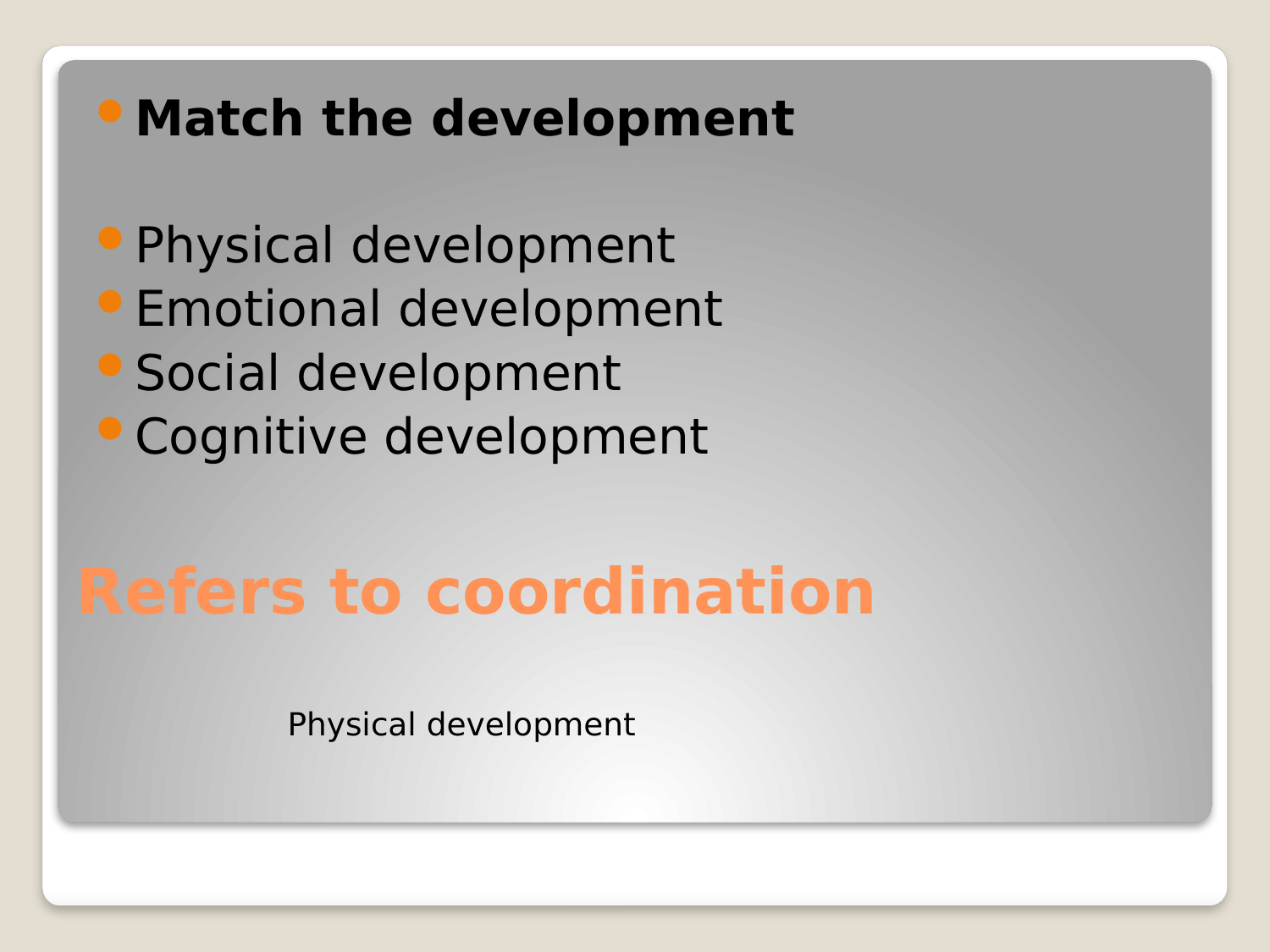

Match the development

Physical development
Emotional development
Social development
Cognitive development
# Refers to coordination
Physical development